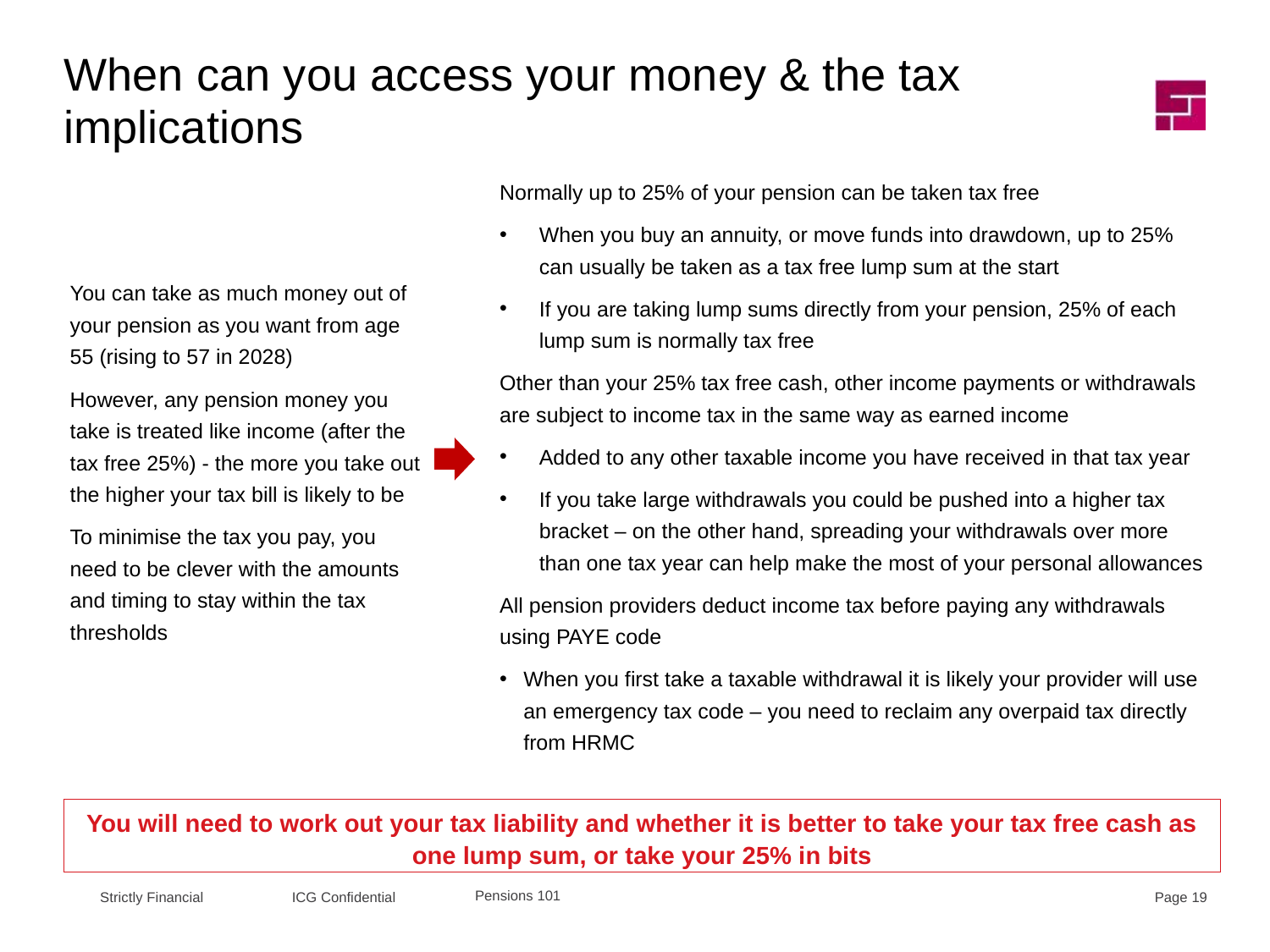

When can you access your money & the tax implications
Normally up to 25% of your pension can be taken tax free
When you buy an annuity, or move funds into drawdown, up to 25% can usually be taken as a tax free lump sum at the start
If you are taking lump sums directly from your pension, 25% of each lump sum is normally tax free
Other than your 25% tax free cash, other income payments or withdrawals are subject to income tax in the same way as earned income
Added to any other taxable income you have received in that tax year
If you take large withdrawals you could be pushed into a higher tax bracket – on the other hand, spreading your withdrawals over more than one tax year can help make the most of your personal allowances
All pension providers deduct income tax before paying any withdrawals using PAYE code
When you first take a taxable withdrawal it is likely your provider will use an emergency tax code – you need to reclaim any overpaid tax directly from HRMC
You can take as much money out of your pension as you want from age 55 (rising to 57 in 2028)
However, any pension money you take is treated like income (after the tax free 25%) - the more you take out the higher your tax bill is likely to be
To minimise the tax you pay, you need to be clever with the amounts and timing to stay within the tax thresholds

You will need to work out your tax liability and whether it is better to take your tax free cash as one lump sum, or take your 25% in bits
Pensions 101
ICG Confidential
Page 19